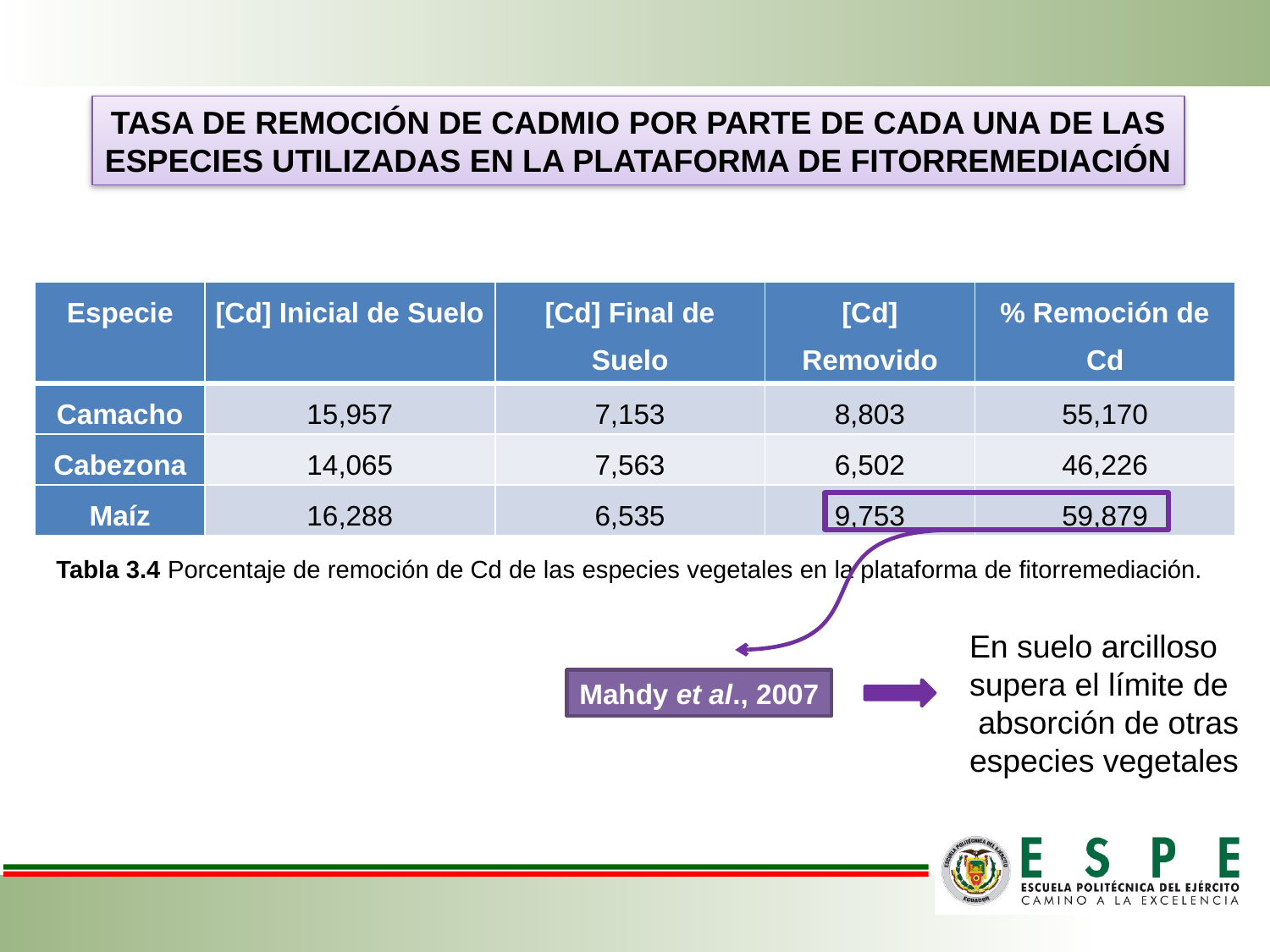

TASA DE REMOCIÓN DE CADMIO POR PARTE DE CADA UNA DE LAS
ESPECIES UTILIZADAS EN LA PLATAFORMA DE FITORREMEDIACIÓN
| Especie | [Cd] Inicial de Suelo | [Cd] Final de Suelo | [Cd] Removido | % Remoción de Cd |
| --- | --- | --- | --- | --- |
| Camacho | 15,957 | 7,153 | 8,803 | 55,170 |
| Cabezona | 14,065 | 7,563 | 6,502 | 46,226 |
| Maíz | 16,288 | 6,535 | 9,753 | 59,879 |

Tabla 3.4 Porcentaje de remoción de Cd de las especies vegetales en la plataforma de fitorremediación.
En suelo arcilloso
supera el límite de
 absorción de otras
especies vegetales
Mahdy et al., 2007